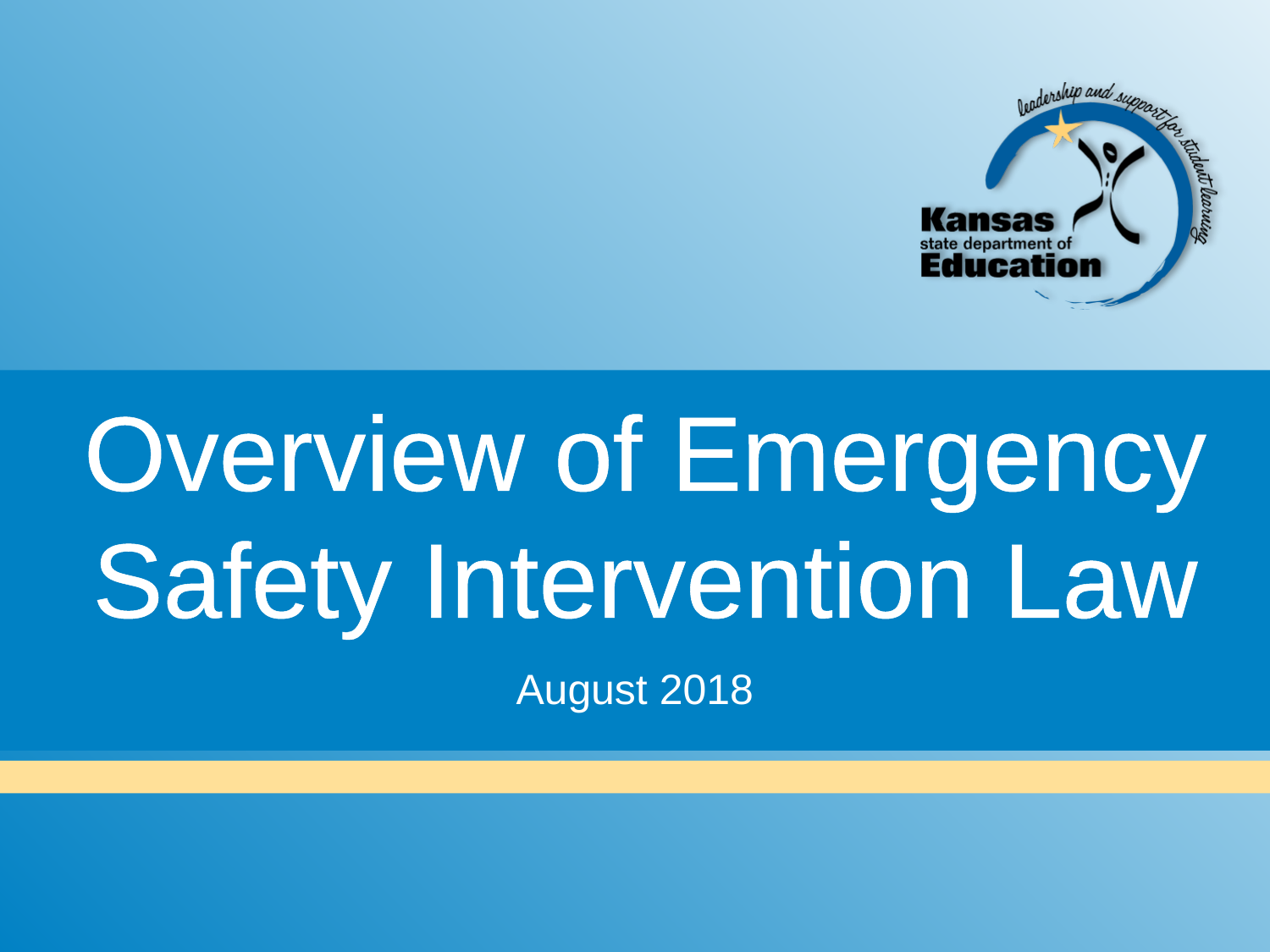

# Overview of Emergency Safety Intervention Law
August 2018